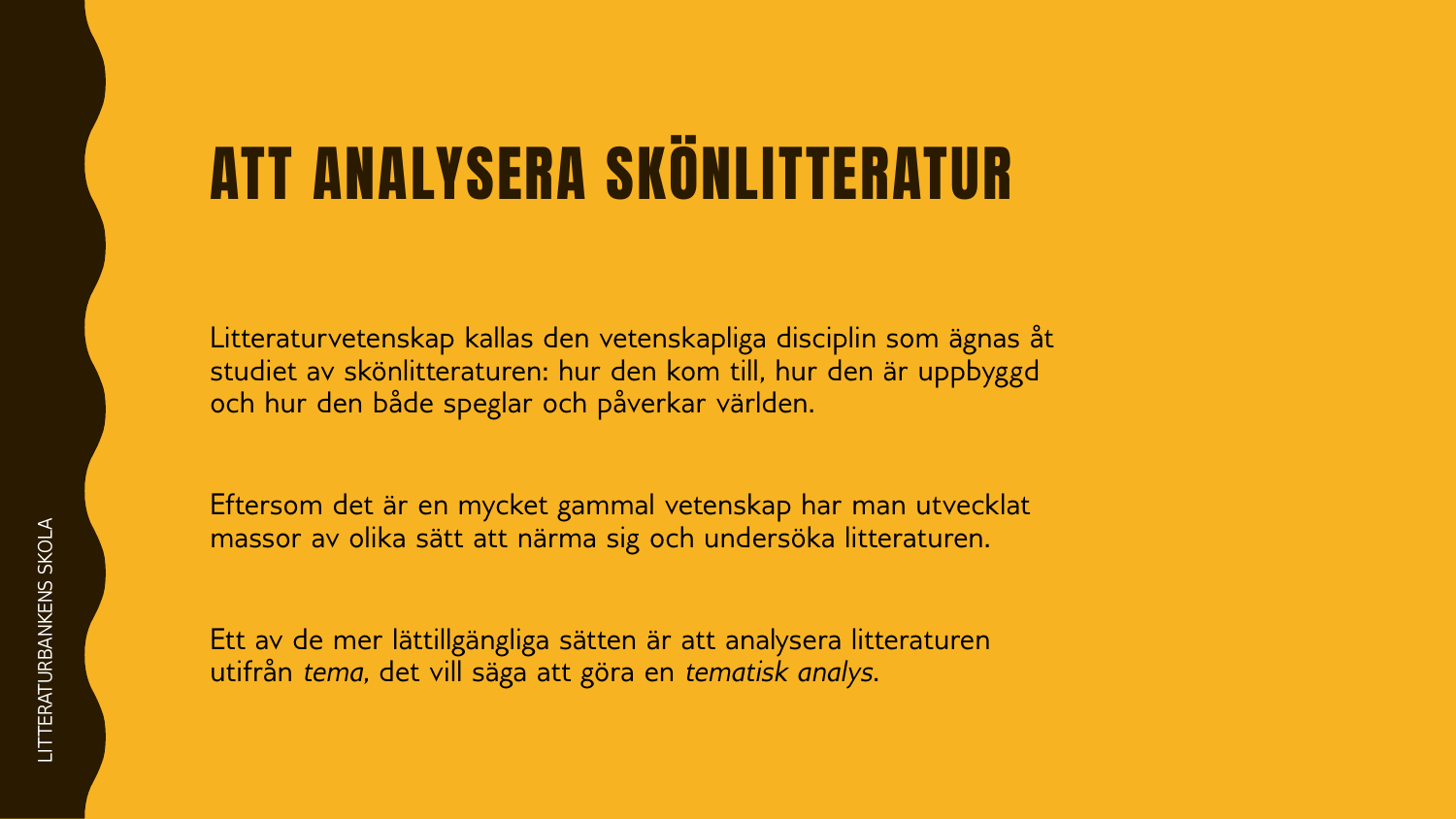

# Att analysera skönlitteratur
Litteraturvetenskap kallas den vetenskapliga disciplin som ägnas åt studiet av skönlitteraturen: hur den kom till, hur den är uppbyggd och hur den både speglar och påverkar världen.

Eftersom det är en mycket gammal vetenskap har man utvecklat massor av olika sätt att närma sig och undersöka litteraturen.

Ett av de mer lättillgängliga sätten är att analysera litteraturen utifrån tema, det vill säga att göra en tematisk analys.

Litteraturbankens skola